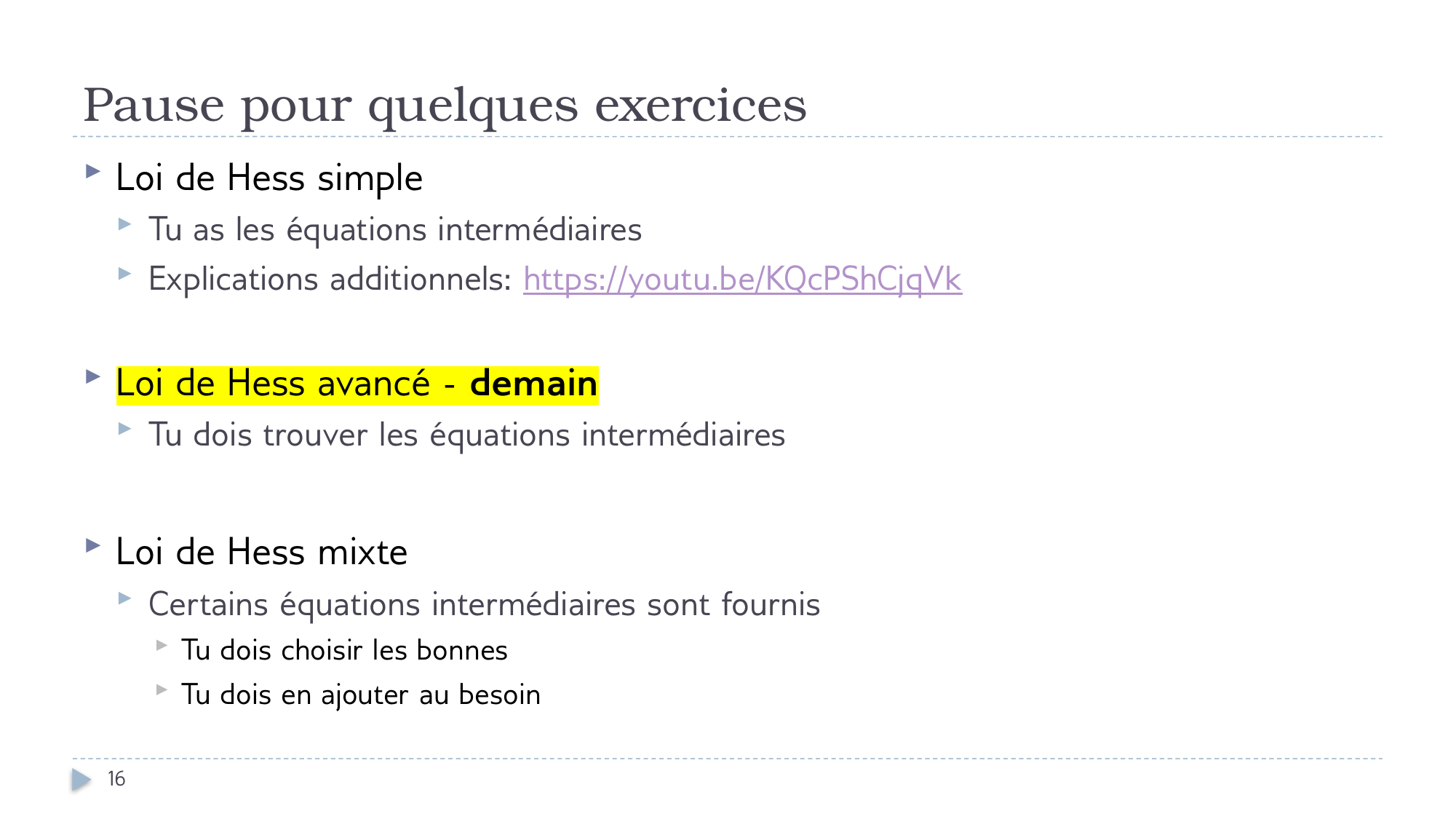

# Pause pour quelques exercices
Loi de Hess simple
Tu as les équations intermédiaires
Explications additionnels: https://youtu.be/KQcPShCjqVk

Loi de Hess avancé - demain
Tu dois trouver les équations intermédiaires

Loi de Hess mixte
Certains équations intermédiaires sont fournis
Tu dois choisir les bonnes
Tu dois en ajouter au besoin

16